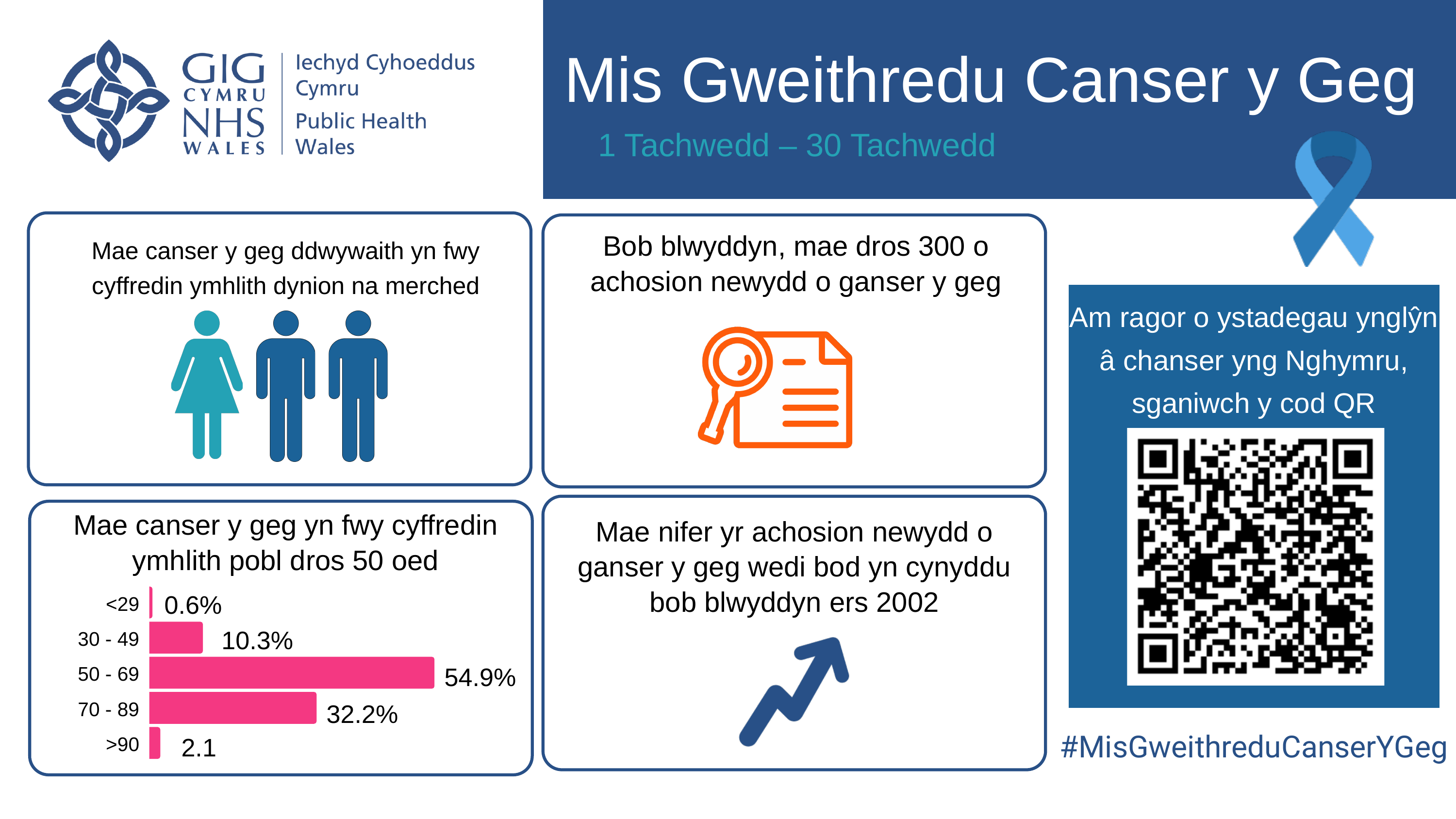

Mis Gweithredu Canser y Geg

 1 Tachwedd – 30 Tachwedd

Bob blwyddyn, mae dros 300 o achosion newydd o ganser y geg
Mae canser y geg ddwywaith yn fwy cyffredin ymhlith dynion na merched

Am ragor o ystadegau ynglŷn â chanser yng Nghymru, sganiwch y cod QR

Mae canser y geg yn fwy cyffredin ymhlith pobl dros 50 oed
Mae nifer yr achosion newydd o ganser y geg wedi bod yn cynyddu bob blwyddyn ers 2002
0.6%

<29
30 - 49
50 - 69
70 - 89
>90
0%
20%
40%
60%
10.3%

54.9%
32.2%
#MisGweithreduCanserYGeg
2.1%